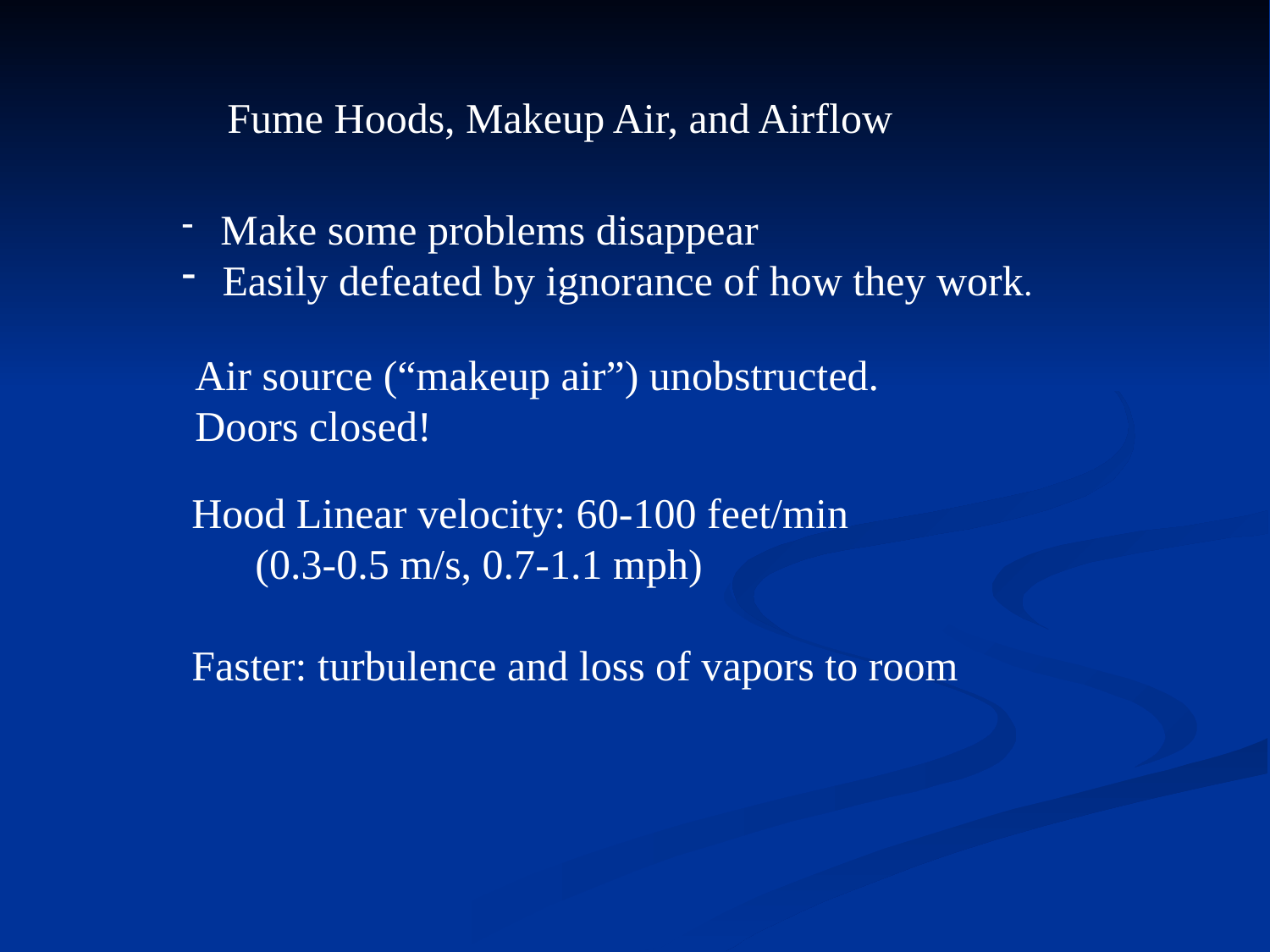

Fume Hoods, Makeup Air, and Airflow
 Make some problems disappear
 Easily defeated by ignorance of how they work.
Air source (“makeup air”) unobstructed.
Doors closed!
Hood Linear velocity: 60-100 feet/min
      (0.3-0.5 m/s, 0.7-1.1 mph)

Faster: turbulence and loss of vapors to room